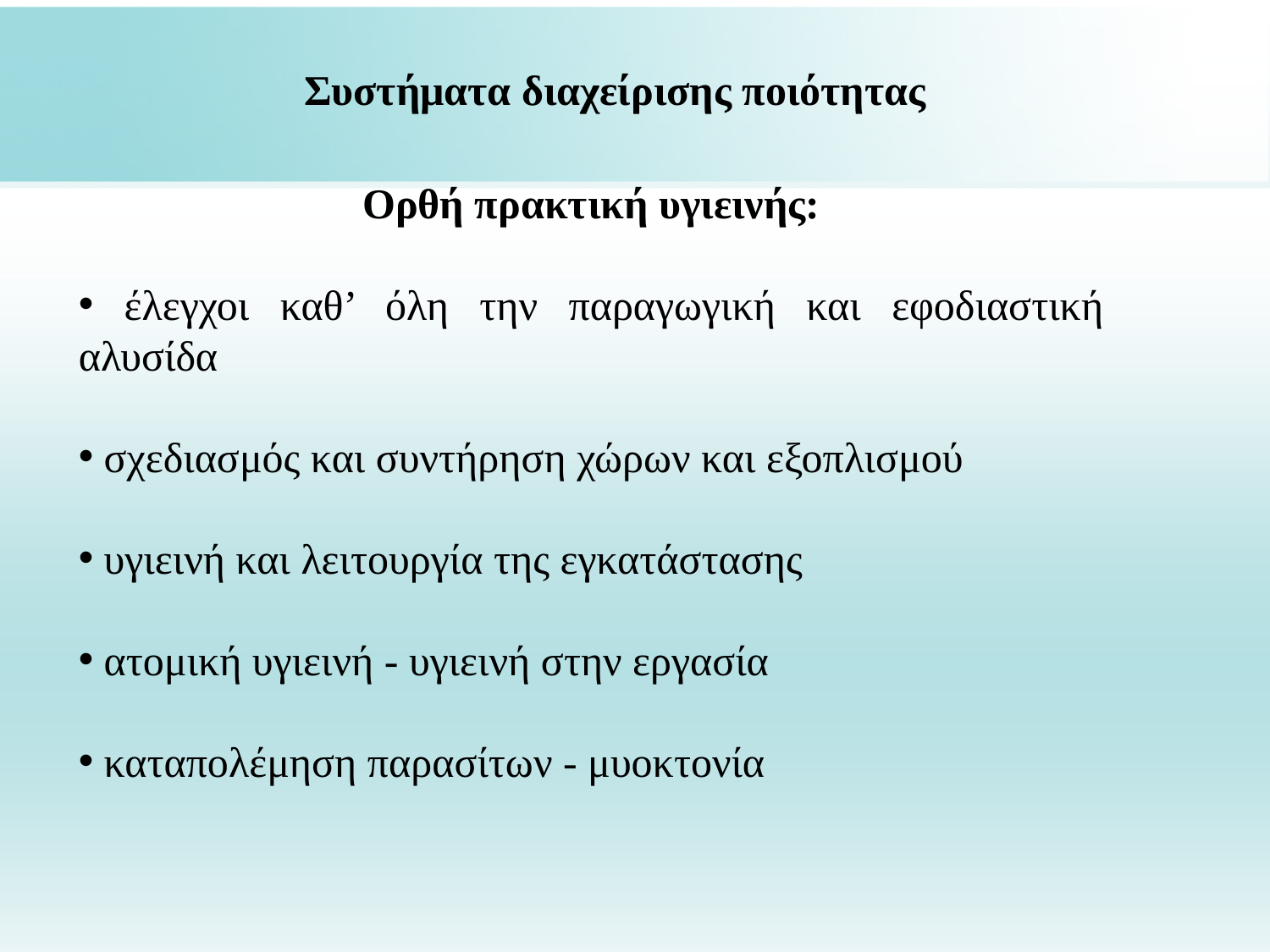

Συστήματα διαχείρισης ποιότητας
Ορθή πρακτική υγιεινής:

 έλεγχοι καθ’ όλη την παραγωγική και εφοδιαστική αλυσίδα

 σχεδιασμός και συντήρηση χώρων και εξοπλισμού

 υγιεινή και λειτουργία της εγκατάστασης

 ατομική υγιεινή - υγιεινή στην εργασία

 καταπολέμηση παρασίτων - μυοκτονία